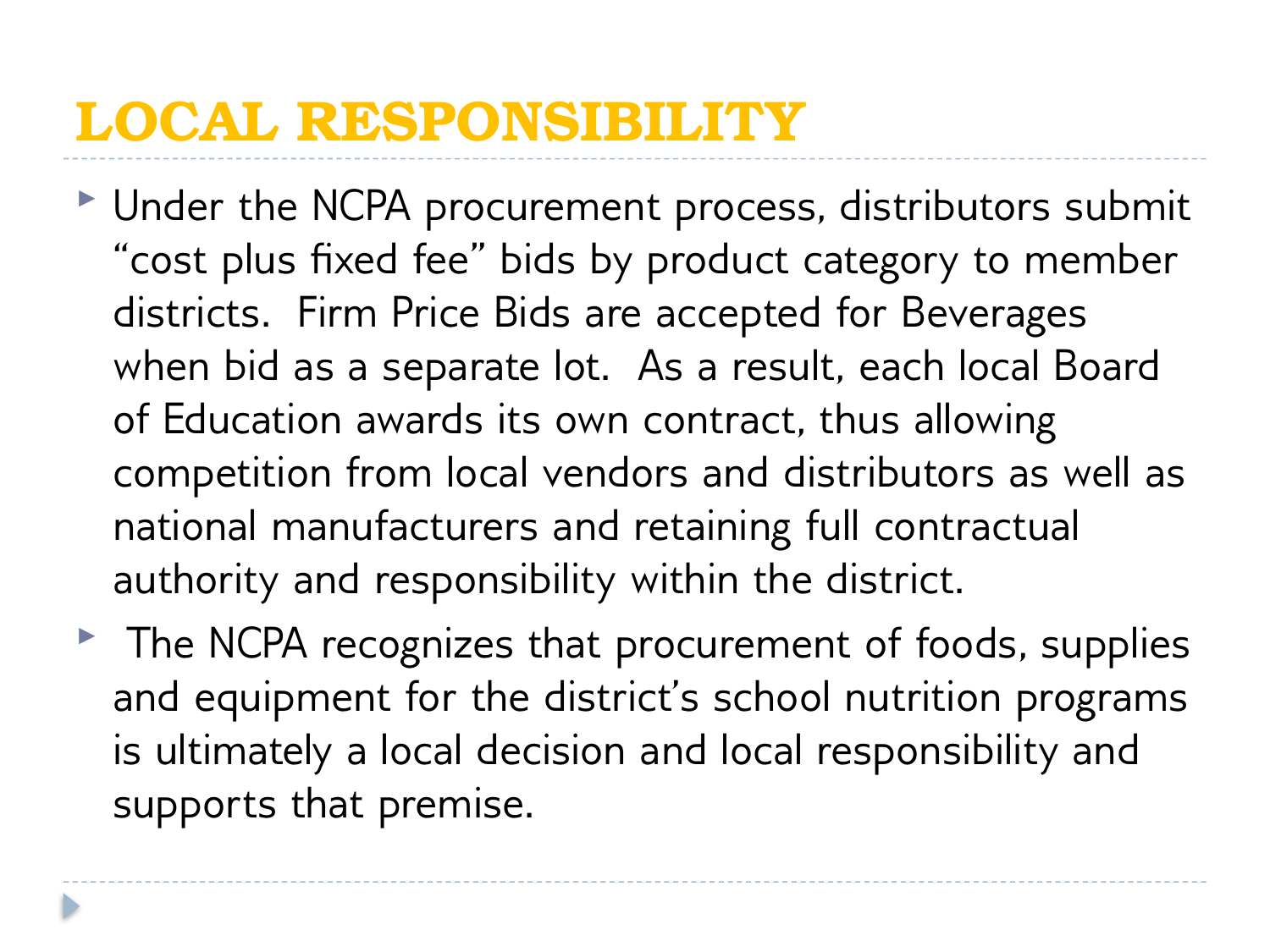

# LOCAL RESPONSIBILITY
Under the NCPA procurement process, distributors submit “cost plus fixed fee” bids by product category to member districts.  Firm Price Bids are accepted for Beverages when bid as a separate lot.  As a result, each local Board of Education awards its own contract, thus allowing competition from local vendors and distributors as well as national manufacturers and retaining full contractual authority and responsibility within the district.
 The NCPA recognizes that procurement of foods, supplies and equipment for the district’s school nutrition programs is ultimately a local decision and local responsibility and supports that premise.